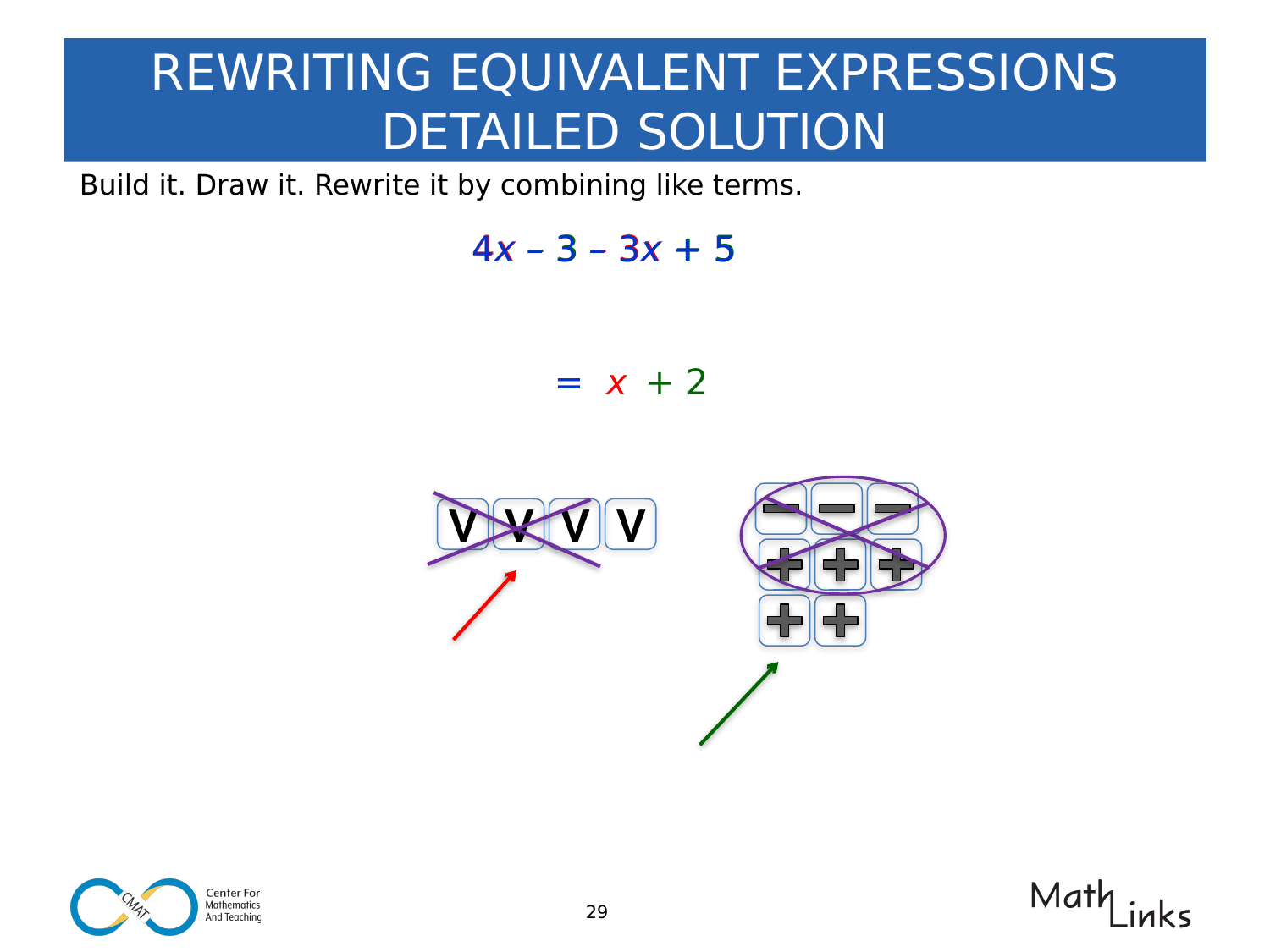

# REWRITING EQUIVALENT EXPRESSIONS DETAILED SOLUTION
Build it. Draw it. Rewrite it by combining like terms.
4x – 3 – 3x + 5
 4x – 3 – 3x + 5
=  x
+ 2

V

V

V

V